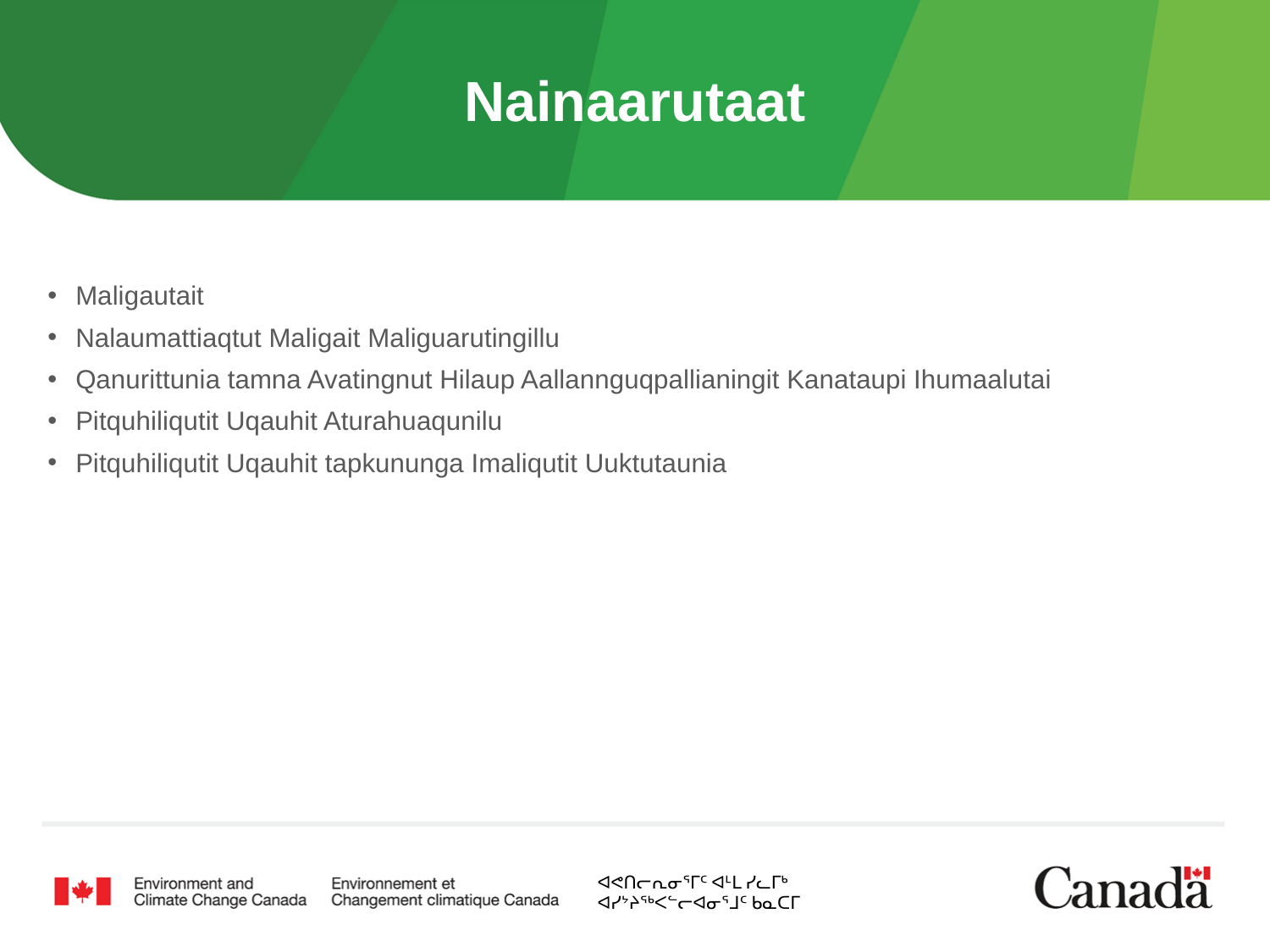

# Nainaarutaat
Maligautait
Nalaumattiaqtut Maligait Maliguarutingillu
Qanurittunia tamna Avatingnut Hilaup Aallannguqpallianingit Kanataupi Ihumaalutai
Pitquhiliqutit Uqauhit Aturahuaqunilu
Pitquhiliqutit Uqauhit tapkununga Imaliqutit Uuktutaunia